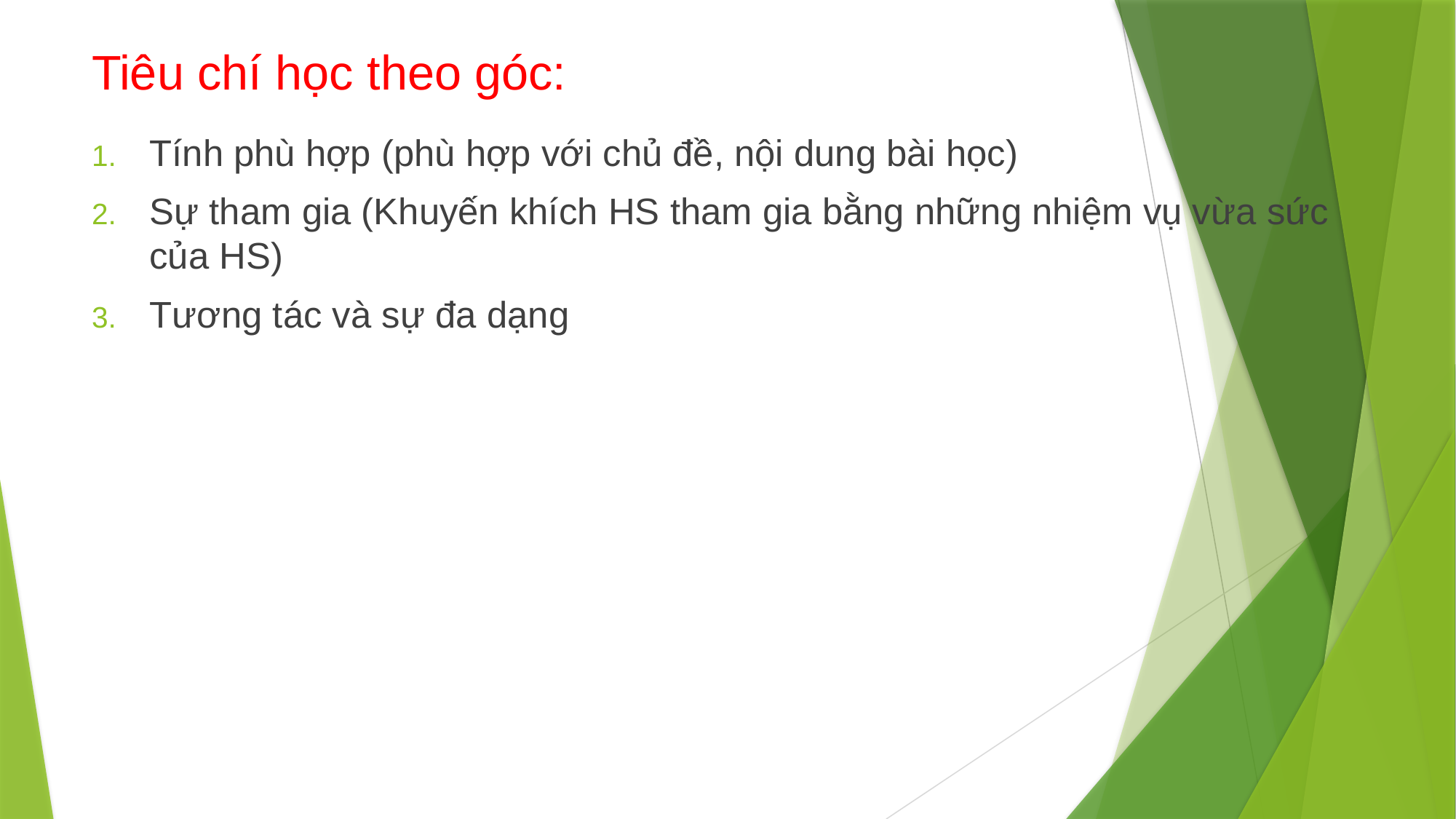

# Tiêu chí học theo góc:
Tính phù hợp (phù hợp với chủ đề, nội dung bài học)
Sự tham gia (Khuyến khích HS tham gia bằng những nhiệm vụ vừa sức của HS)
Tương tác và sự đa dạng